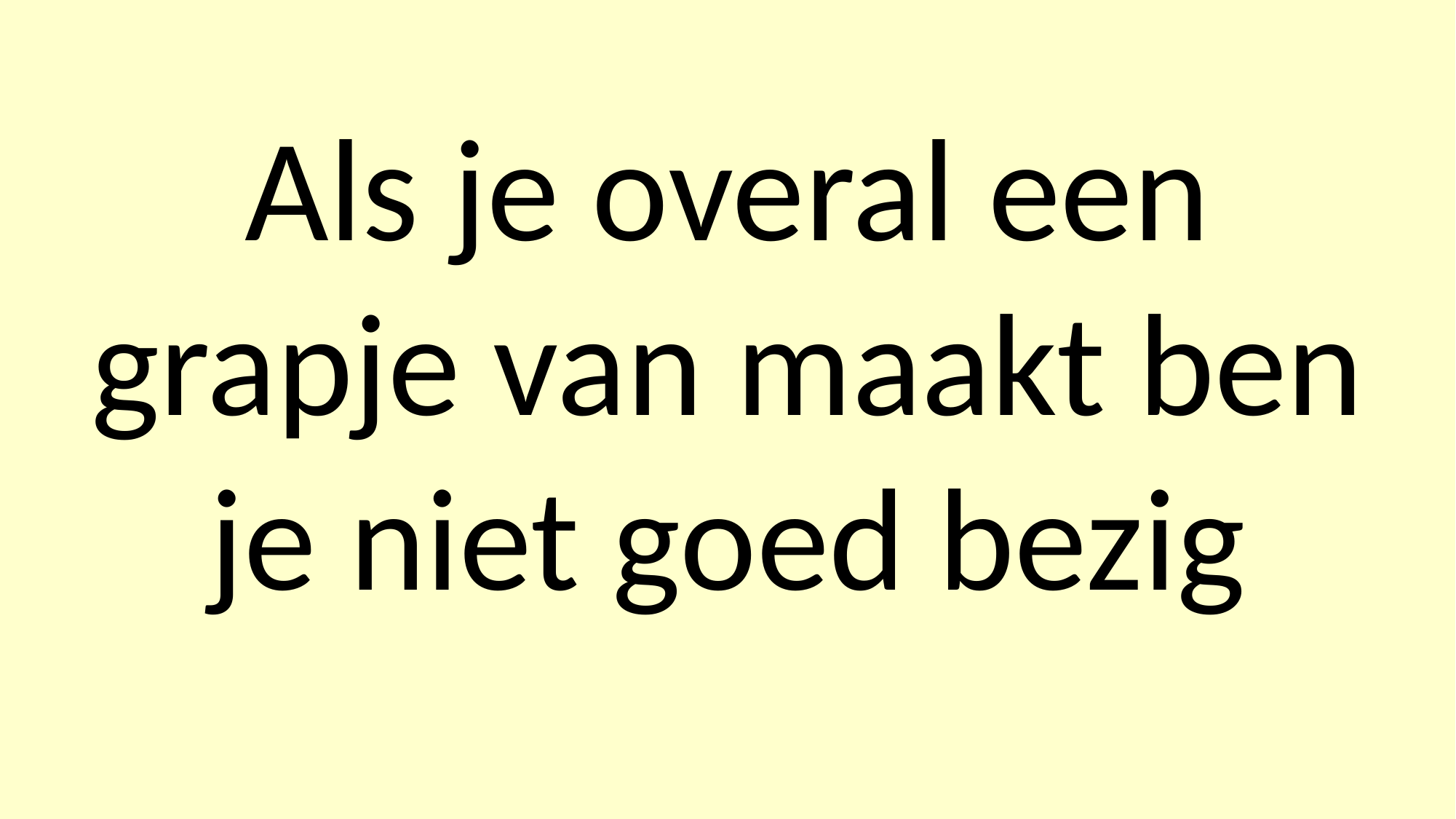

Als je overal een grapje van maakt ben je niet goed bezig